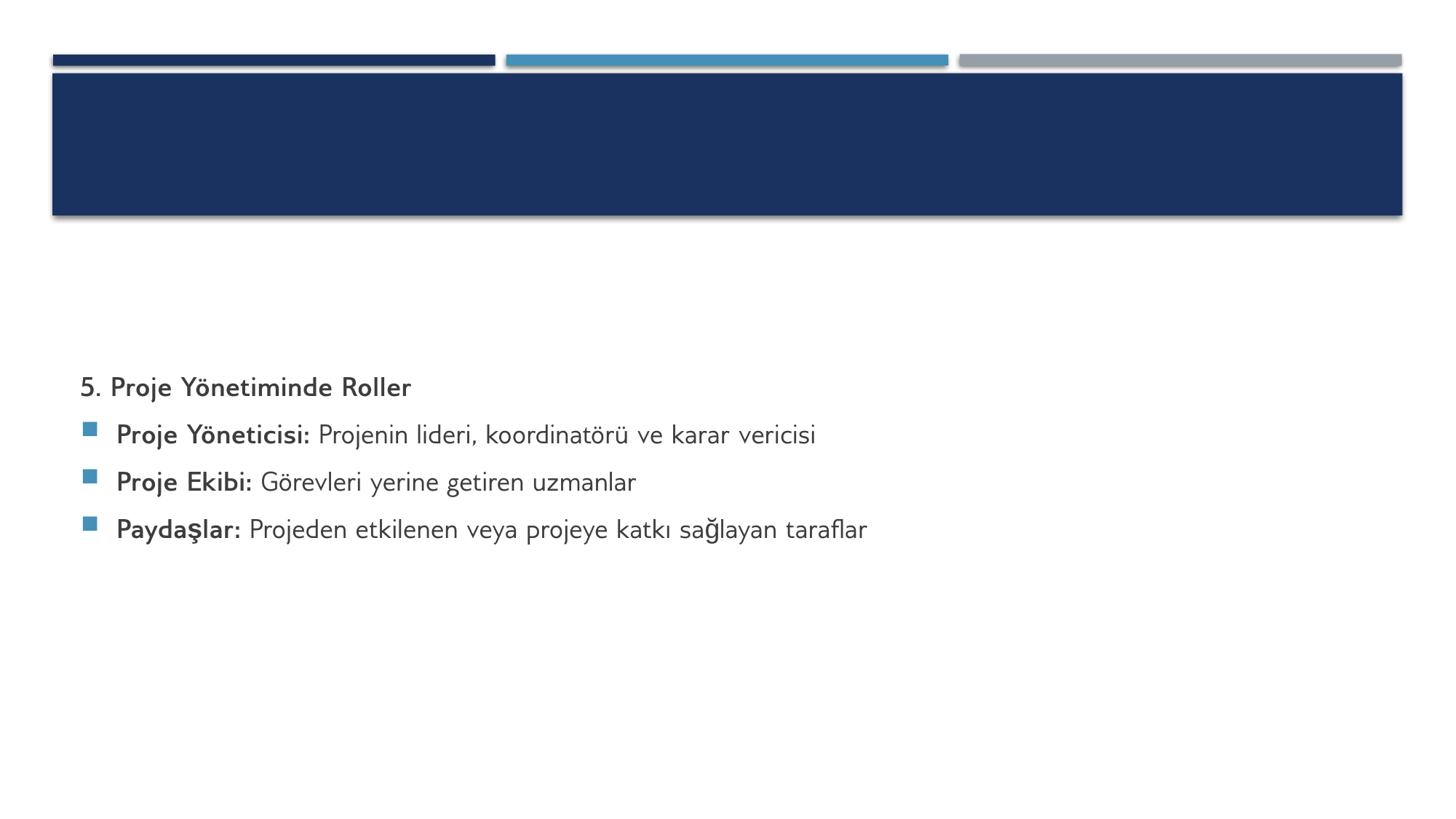

#
5. Proje Yönetiminde Roller
Proje Yöneticisi: Projenin lideri, koordinatörü ve karar vericisi
Proje Ekibi: Görevleri yerine getiren uzmanlar
Paydaşlar: Projeden etkilenen veya projeye katkı sağlayan taraflar